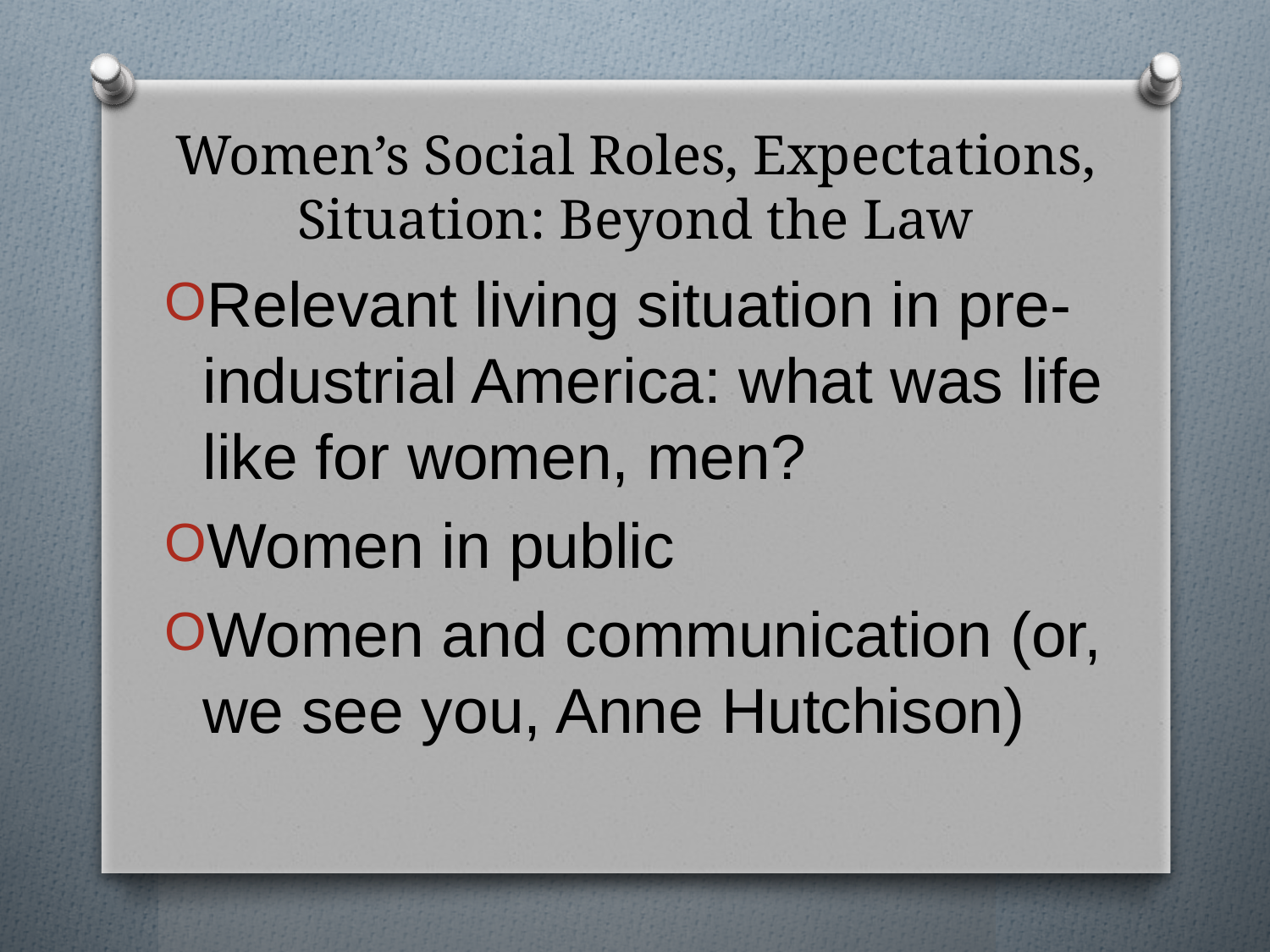

# Women’s Social Roles, Expectations, Situation: Beyond the Law
Relevant living situation in pre-industrial America: what was life like for women, men?
Women in public
Women and communication (or, we see you, Anne Hutchison)